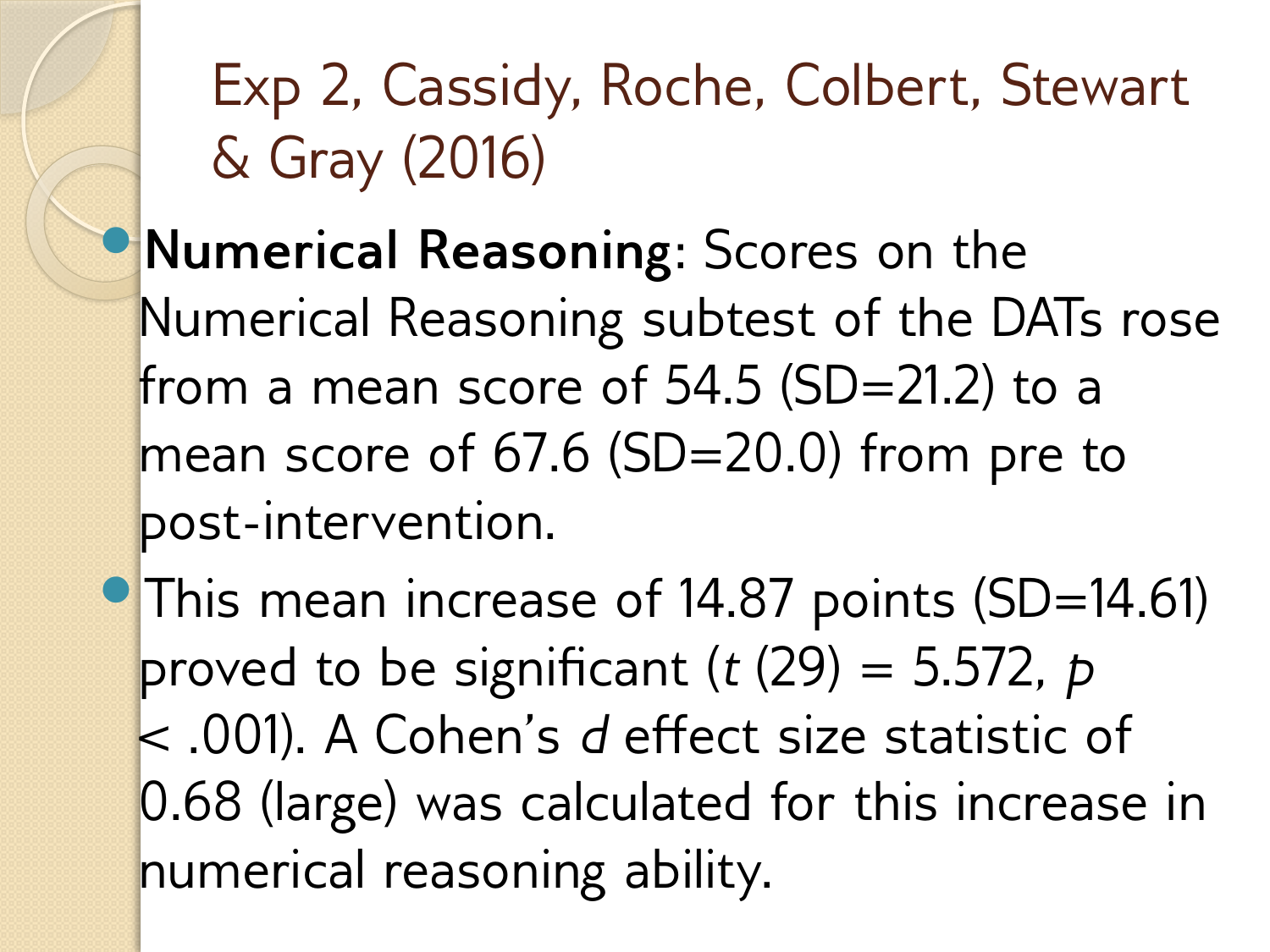

# Exp 2, Cassidy, Roche, Colbert, Stewart & Gray (2016)
Numerical Reasoning: Scores on the Numerical Reasoning subtest of the DATs rose from a mean score of 54.5 (SD=21.2) to a mean score of 67.6 (SD=20.0) from pre to post-intervention.
This mean increase of 14.87 points (SD=14.61) proved to be significant (t (29) = 5.572, p < .001). A Cohen’s d effect size statistic of 0.68 (large) was calculated for this increase in numerical reasoning ability.